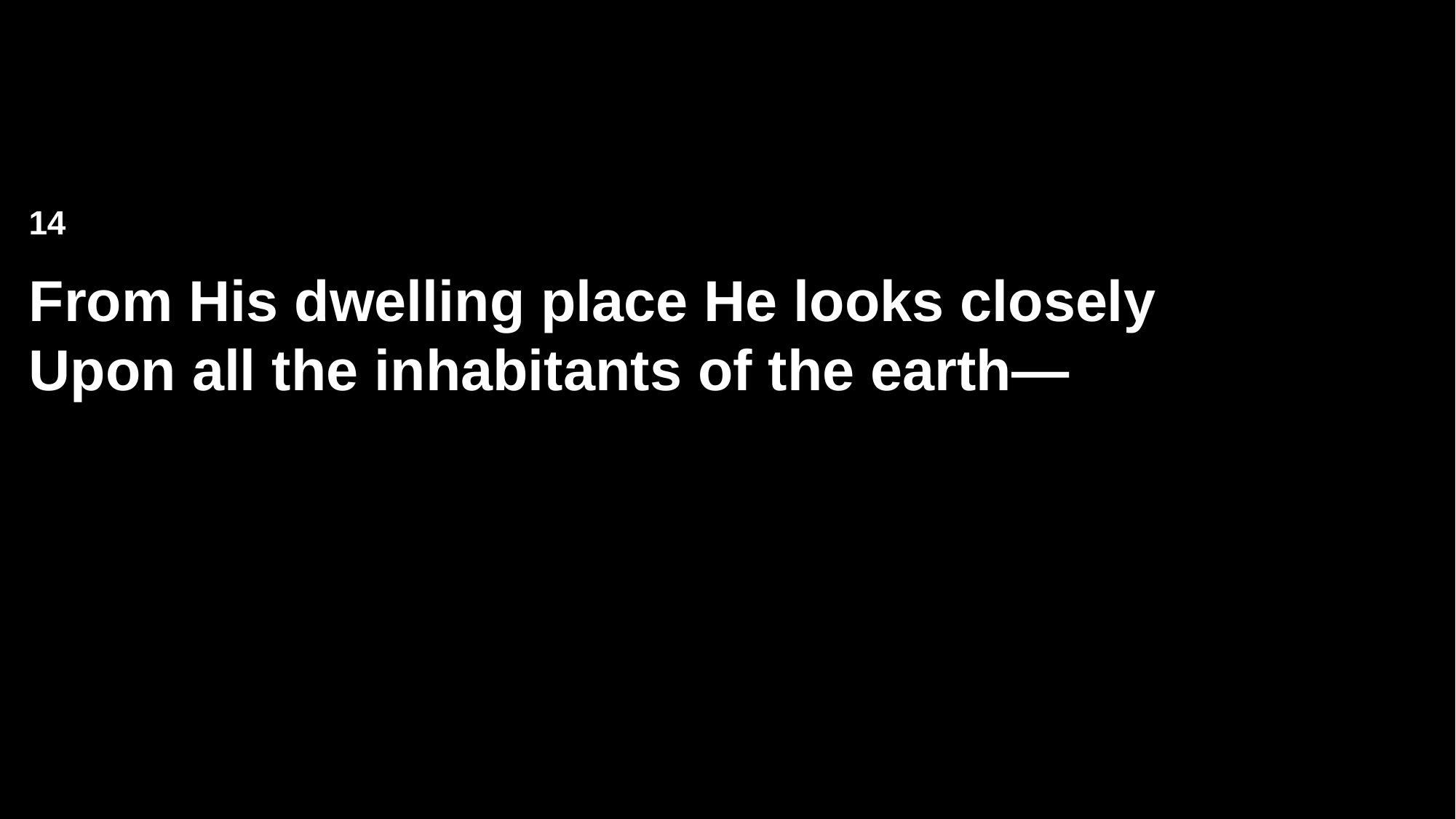

14 
From His dwelling place He looks closely
Upon all the inhabitants of the earth—